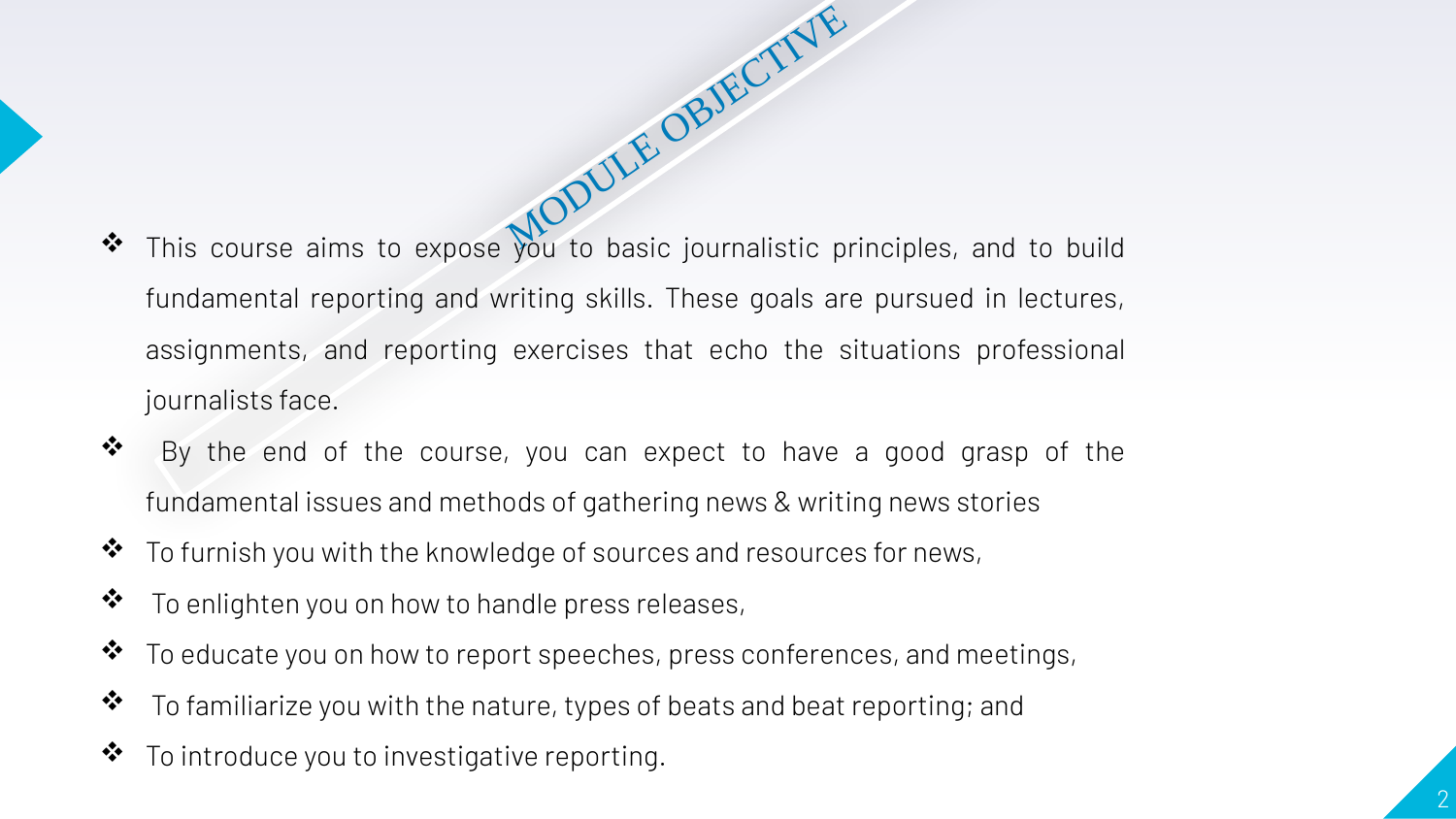

# MODULE OBJECTIVE
This course aims to expose you to basic journalistic principles, and to build fundamental reporting and writing skills. These goals are pursued in lectures, assignments, and reporting exercises that echo the situations professional journalists face.
 By the end of the course, you can expect to have a good grasp of the fundamental issues and methods of gathering news & writing news stories
To furnish you with the knowledge of sources and resources for news,
 To enlighten you on how to handle press releases,
To educate you on how to report speeches, press conferences, and meetings,
 To familiarize you with the nature, types of beats and beat reporting; and
To introduce you to investigative reporting.
2